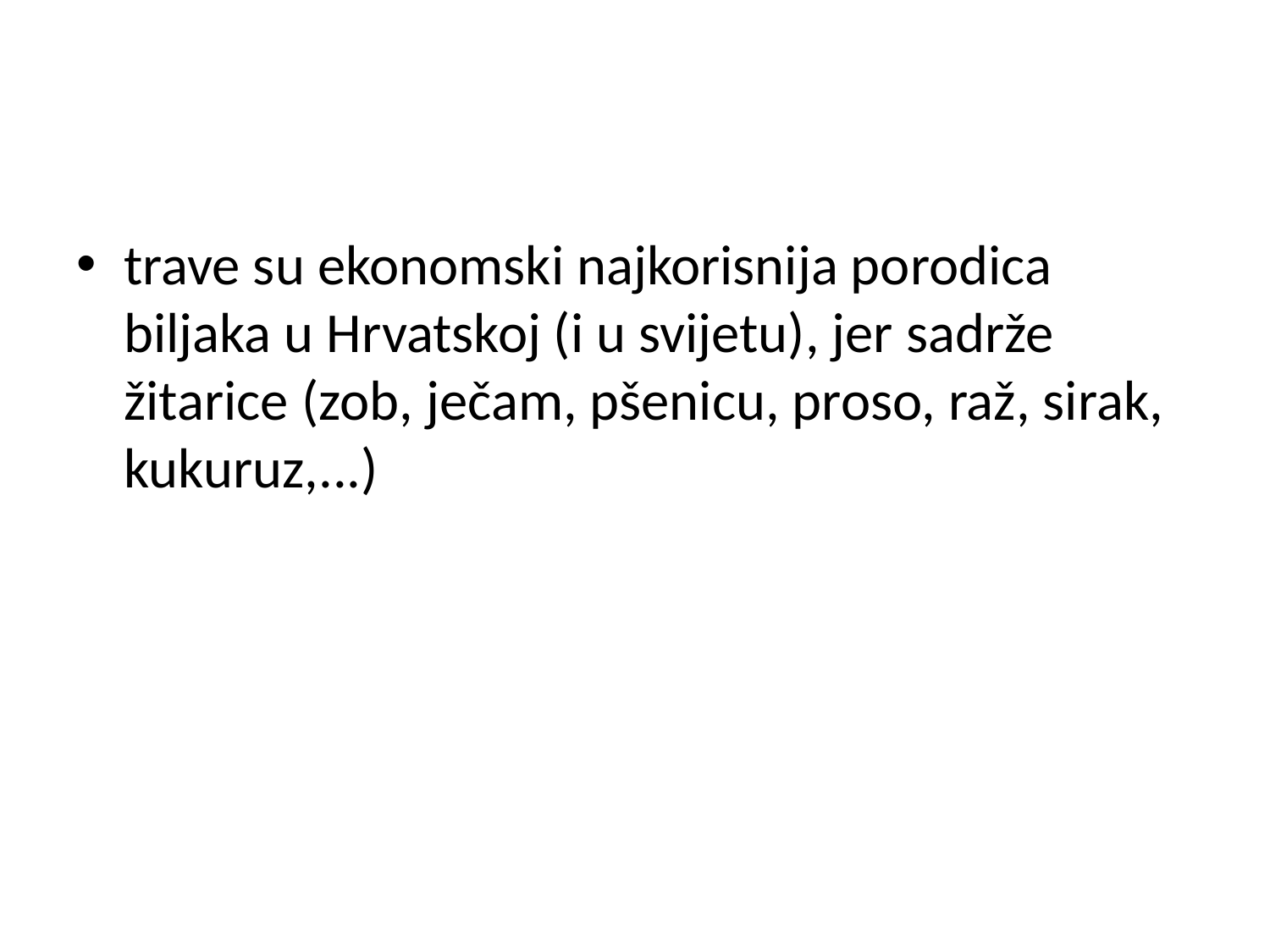

#
trave su ekonomski najkorisnija porodica biljaka u Hrvatskoj (i u svijetu), jer sadrže žitarice (zob, ječam, pšenicu, proso, raž, sirak, kukuruz,...)